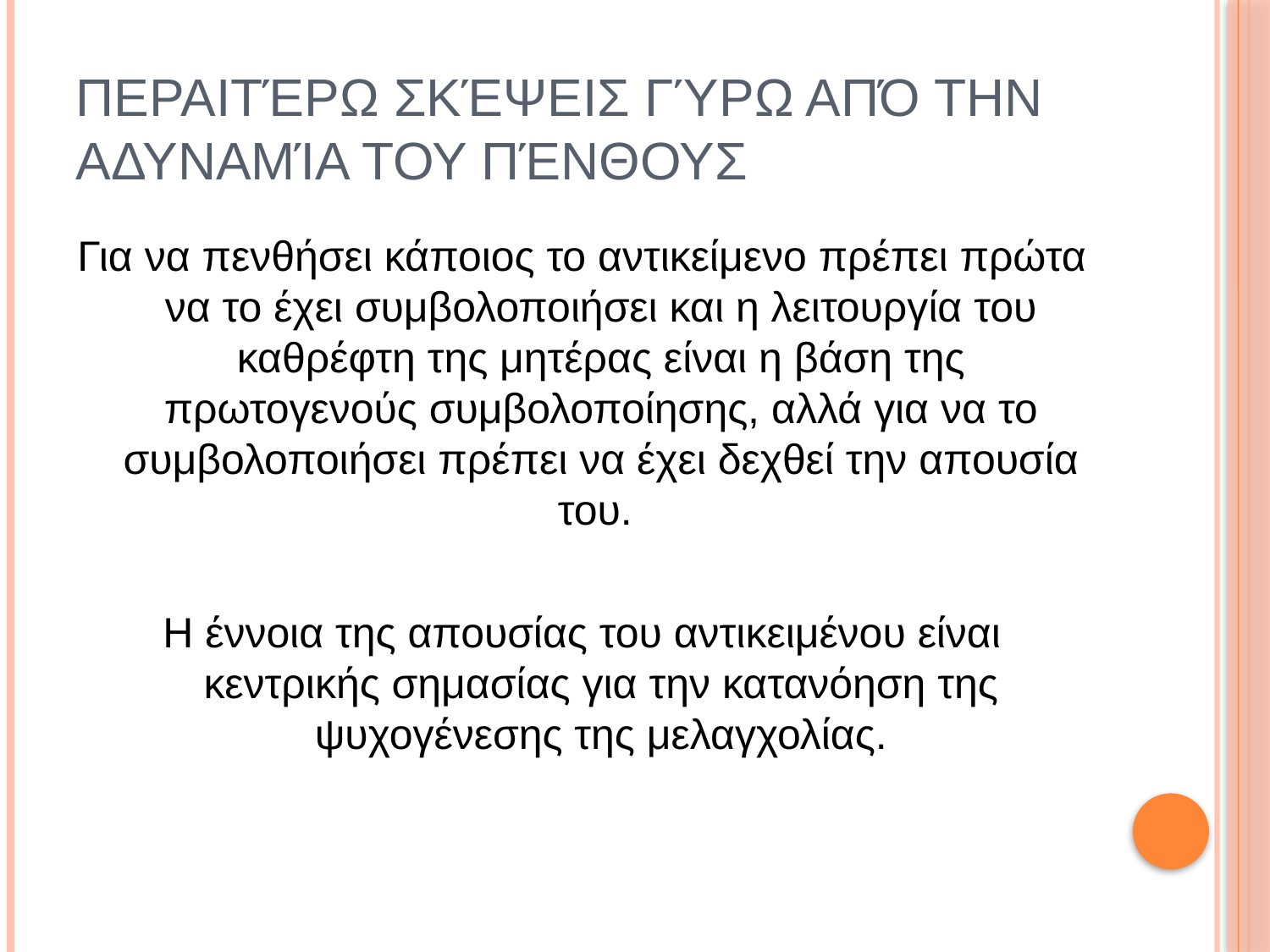

# Περαιτέρω σκέψεισ γύρω από την αδυναμία του πένθουσ
Για να πενθήσει κάποιος το αντικείμενο πρέπει πρώτα να το έχει συμβολοποιήσει και η λειτουργία του καθρέφτη της μητέρας είναι η βάση της πρωτογενούς συμβολοποίησης, αλλά για να το συμβολοποιήσει πρέπει να έχει δεχθεί την απουσία του.

Η έννοια της απουσίας του αντικειμένου είναι κεντρικής σημασίας για την κατανόηση της ψυχογένεσης της μελαγχολίας.